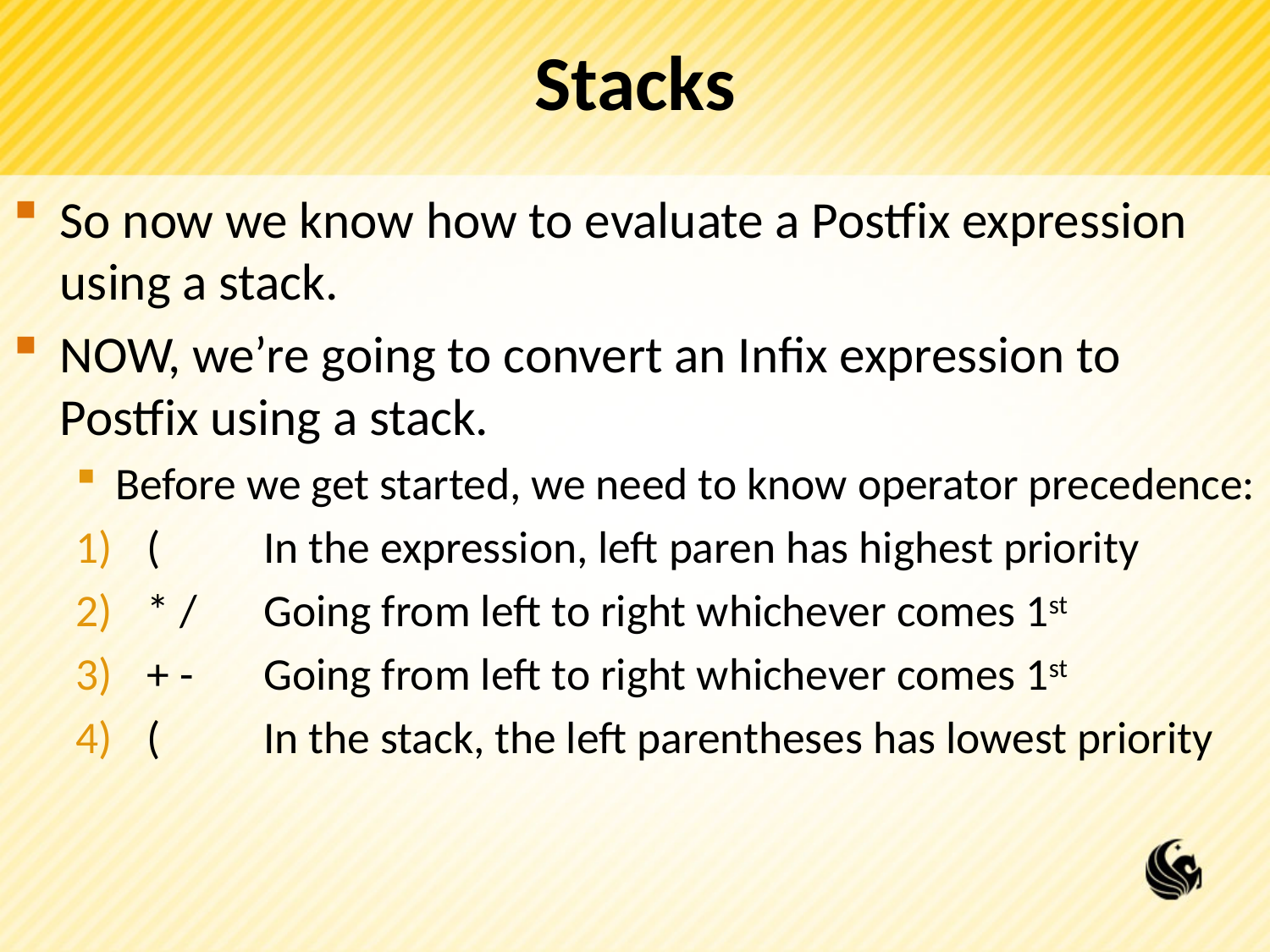

# Stacks
So now we know how to evaluate a Postfix expression using a stack.
NOW, we’re going to convert an Infix expression to Postfix using a stack.
Before we get started, we need to know operator precedence:
(		In the expression, left paren has highest priority
* /  	Going from left to right whichever comes 1st
+ - 	Going from left to right whichever comes 1st
(		In the stack, the left parentheses has lowest priority